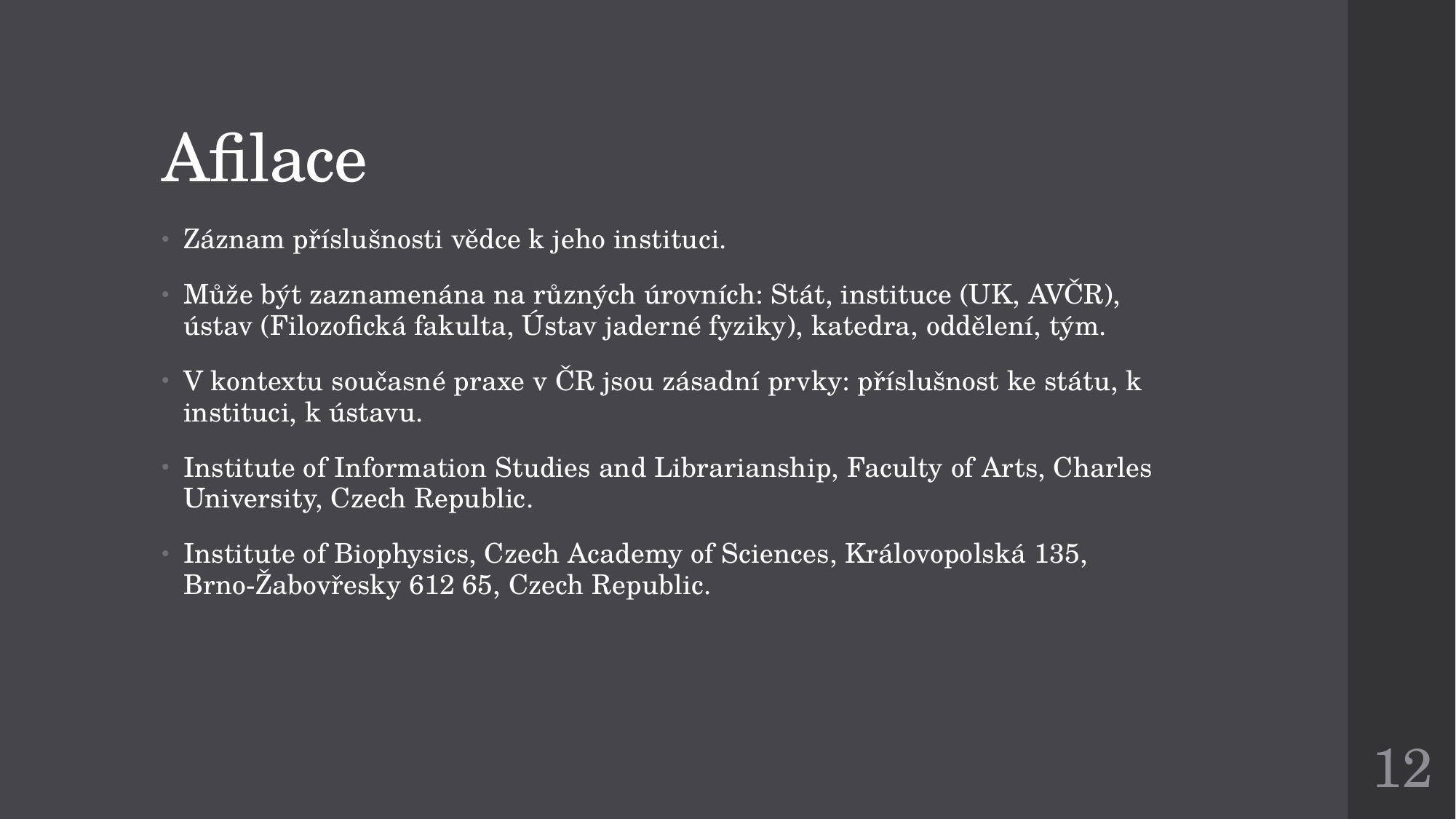

# Afilace
Záznam příslušnosti vědce k jeho instituci.
Může být zaznamenána na různých úrovních: Stát, instituce (UK, AVČR), ústav (Filozofická fakulta, Ústav jaderné fyziky), katedra, oddělení, tým.
V kontextu současné praxe v ČR jsou zásadní prvky: příslušnost ke státu, k instituci, k ústavu.
Institute of Information Studies and Librarianship, Faculty of Arts, Charles University, Czech Republic.
Institute of Biophysics, Czech Academy of Sciences, Královopolská 135, Brno-Žabovřesky 612 65, Czech Republic.
12